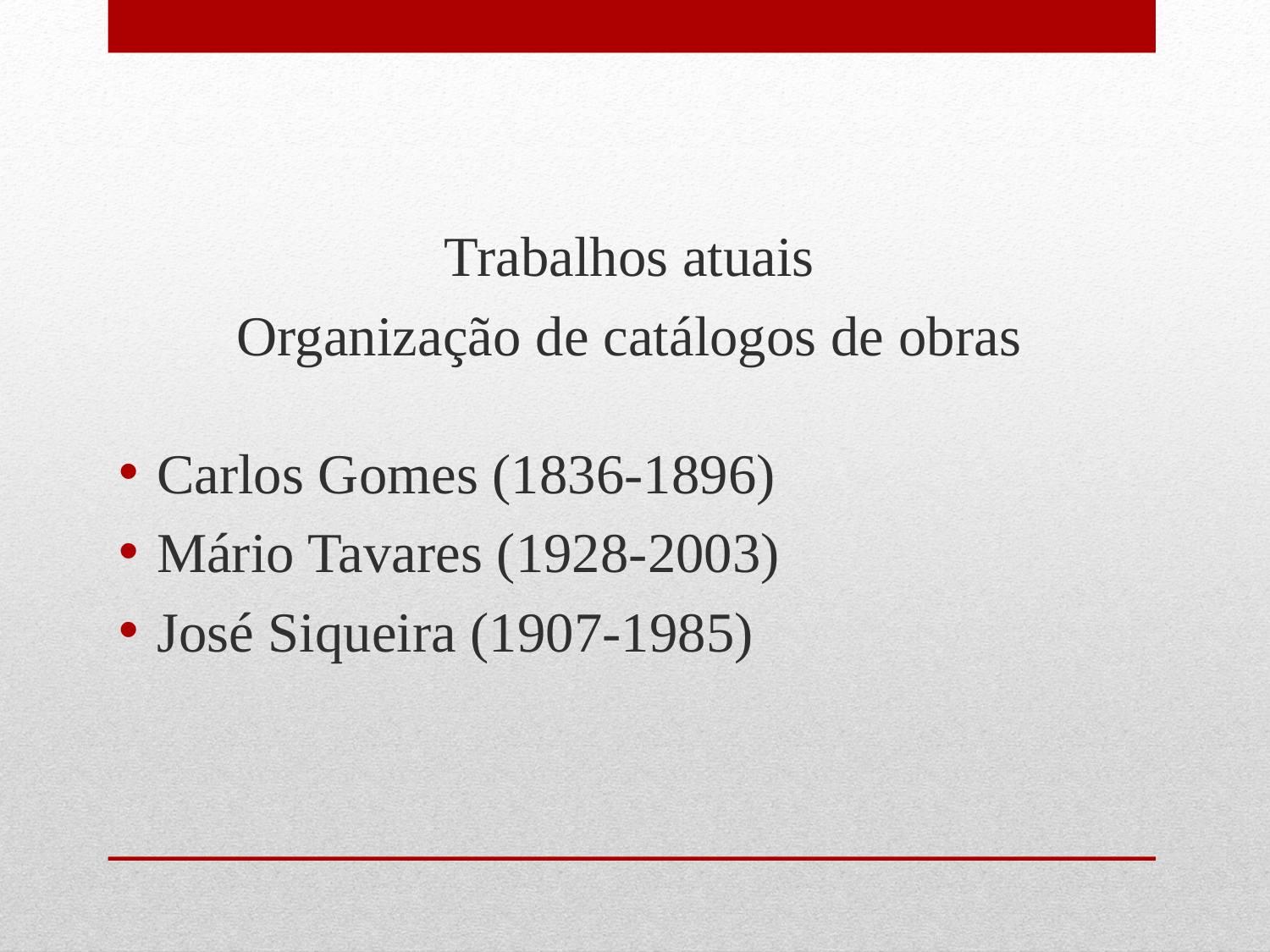

Trabalhos atuais
Organização de catálogos de obras

Carlos Gomes (1836-1896)
Mário Tavares (1928-2003)
José Siqueira (1907-1985)